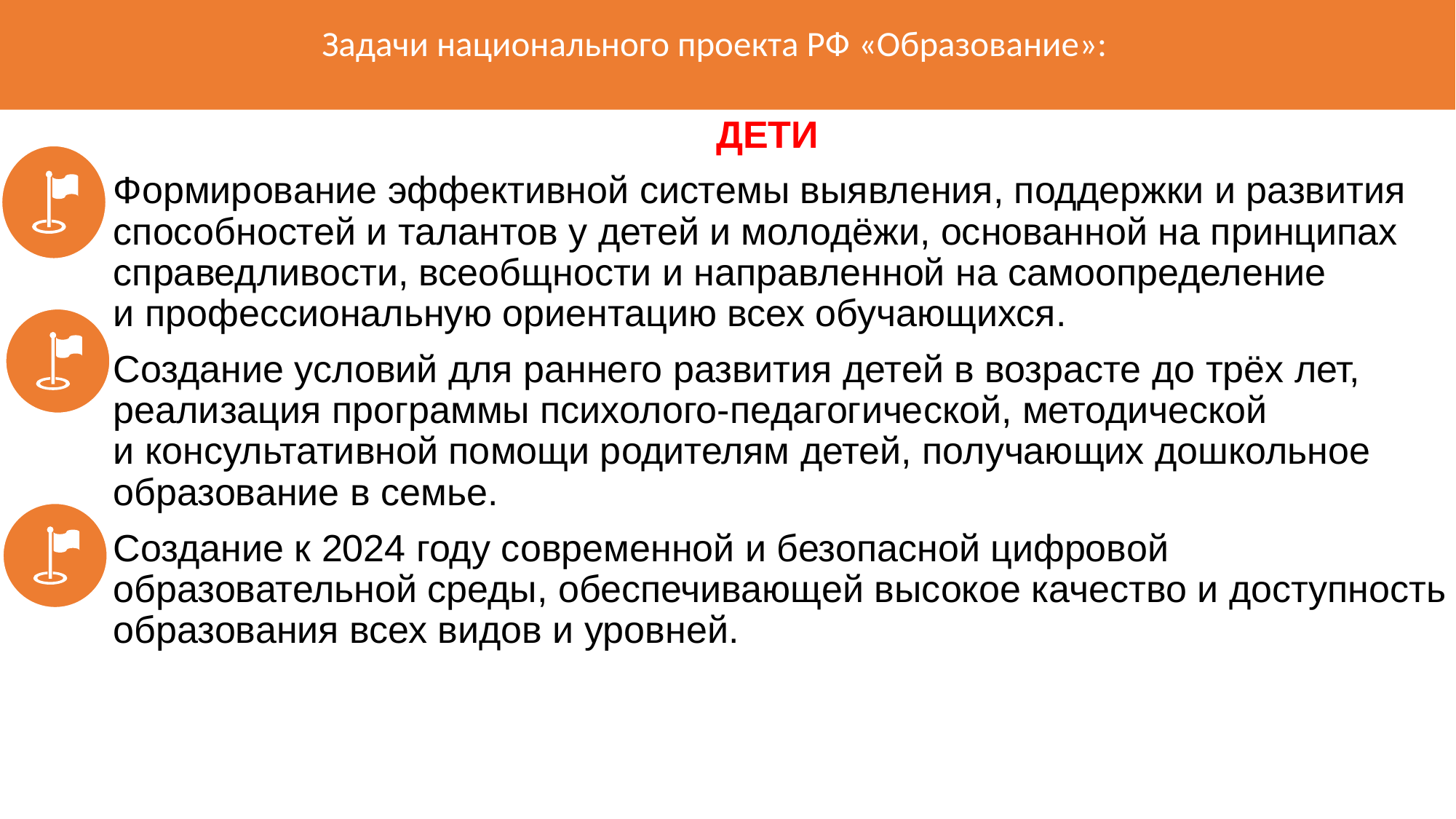

# Задачи национального проекта РФ «Образование»:
ДЕТИ
Формирование эффективной системы выявления, поддержки и развития способностей и талантов у детей и молодёжи, основанной на принципах справедливости, всеобщности и направленной на самоопределение и профессиональную ориентацию всех обучающихся.
Создание условий для раннего развития детей в возрасте до трёх лет, реализация программы психолого-педагогической, методической и консультативной помощи родителям детей, получающих дошкольное образование в семье.
Создание к 2024 году современной и безопасной цифровой образовательной среды, обеспечивающей высокое качество и доступность образования всех видов и уровней.